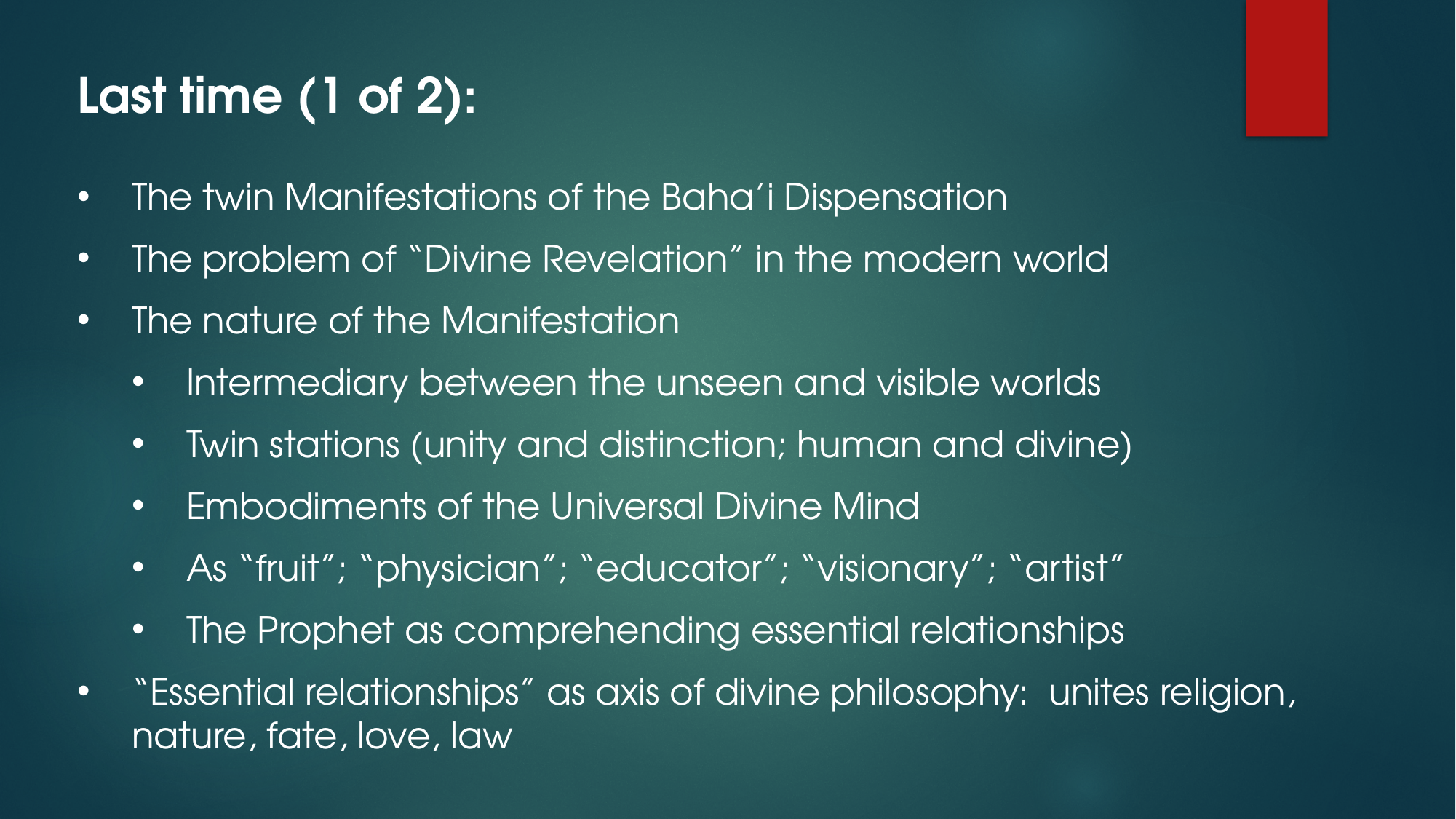

Last time (1 of 2):

The twin Manifestations of the Baha’i Dispensation
The problem of “Divine Revelation” in the modern world
The nature of the Manifestation
Intermediary between the unseen and visible worlds
Twin stations (unity and distinction; human and divine)
Embodiments of the Universal Divine Mind
As “fruit”; “physician”; “educator”; “visionary”; “artist”
The Prophet as comprehending essential relationships
“Essential relationships” as axis of divine philosophy:  unites religion, nature, fate, love, law